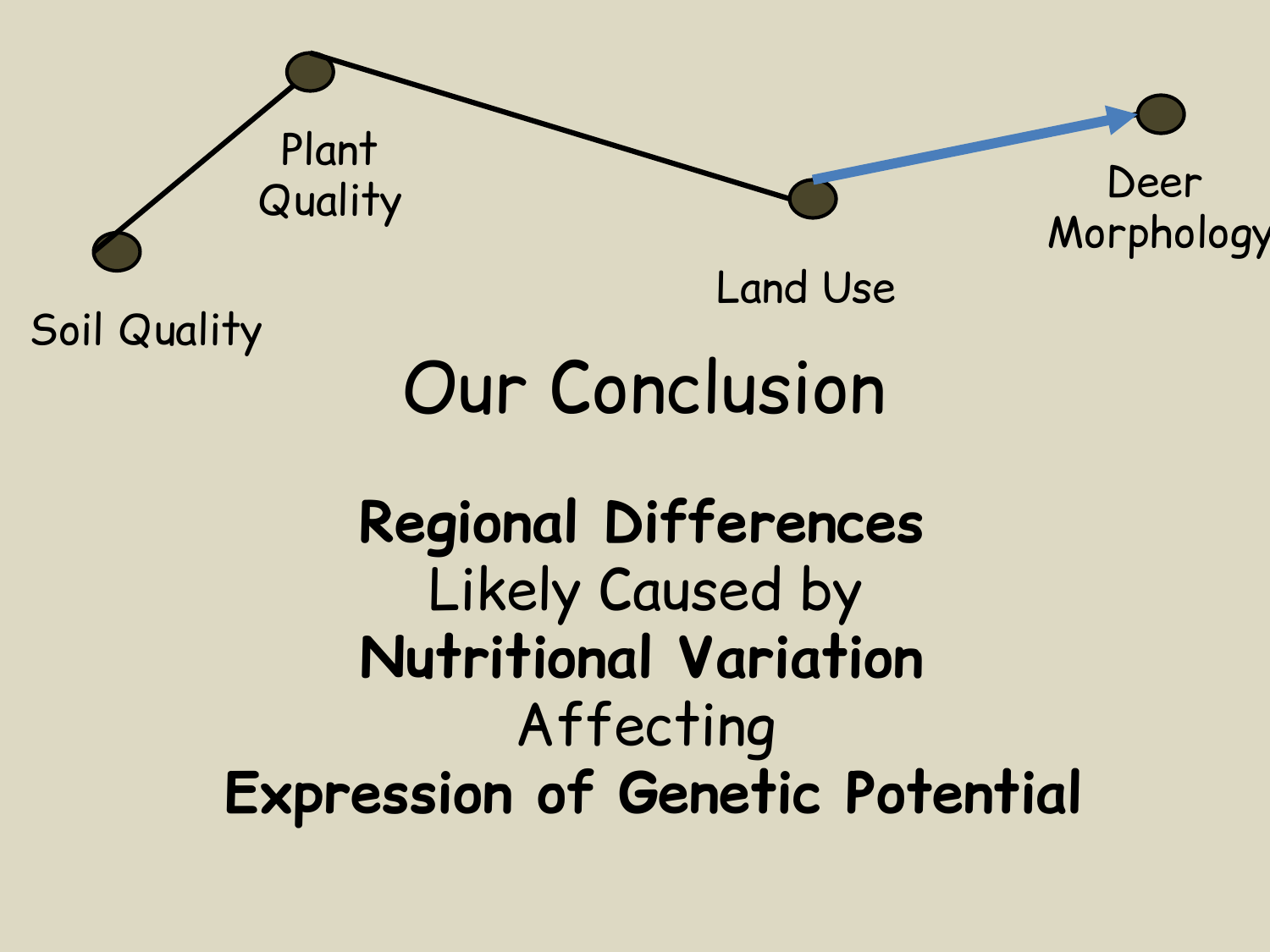

Plant
Quality
Deer
Morphology
Land Use
Soil Quality
Our Conclusion

Regional Differences
Likely Caused by
Nutritional Variation
Affecting
Expression of Genetic Potential